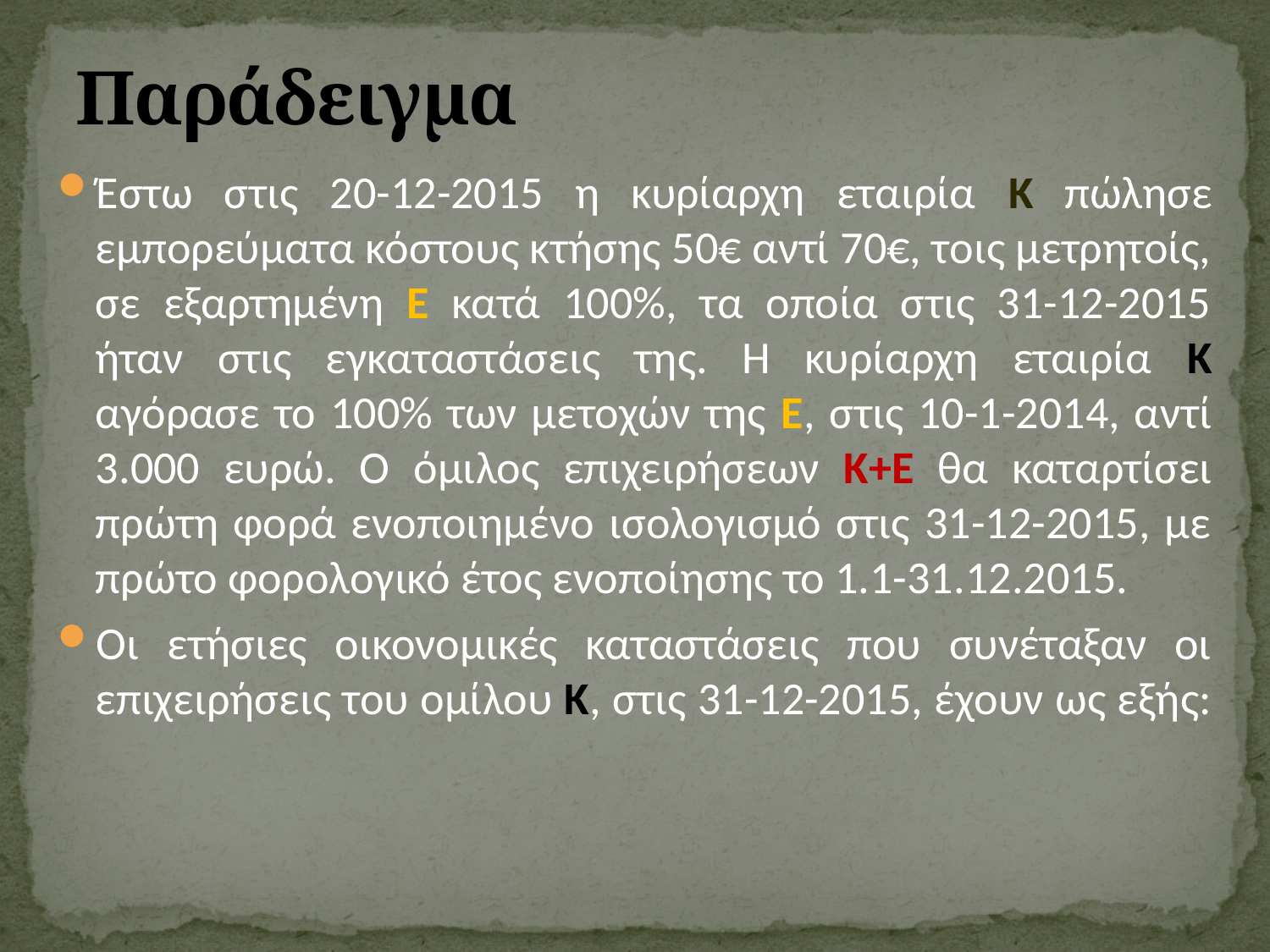

# Παράδειγμα
Έστω στις 20-12-2015 η κυρίαρχη εταιρία Κ πώλησε εμπορεύματα κόστους κτήσης 50€ αντί 70€, τοις μετρητοίς, σε εξαρτημένη Ε κατά 100%, τα οποία στις 31-12-2015 ήταν στις εγκαταστάσεις της. Η κυρίαρχη εταιρία Κ αγόρασε το 100% των μετοχών της Ε, στις 10-1-2014, αντί 3.000 ευρώ. Ο όμιλος επιχειρήσεων Κ+Ε θα καταρτίσει πρώτη φορά ενοποιημένο ισολογισμό στις 31-12-2015, με πρώτο φορολογικό έτος ενοποίησης το 1.1-31.12.2015.
Οι ετήσιες οικονομικές καταστάσεις που συνέταξαν οι επιχειρήσεις του ομίλου Κ, στις 31-12-2015, έχουν ως εξής: